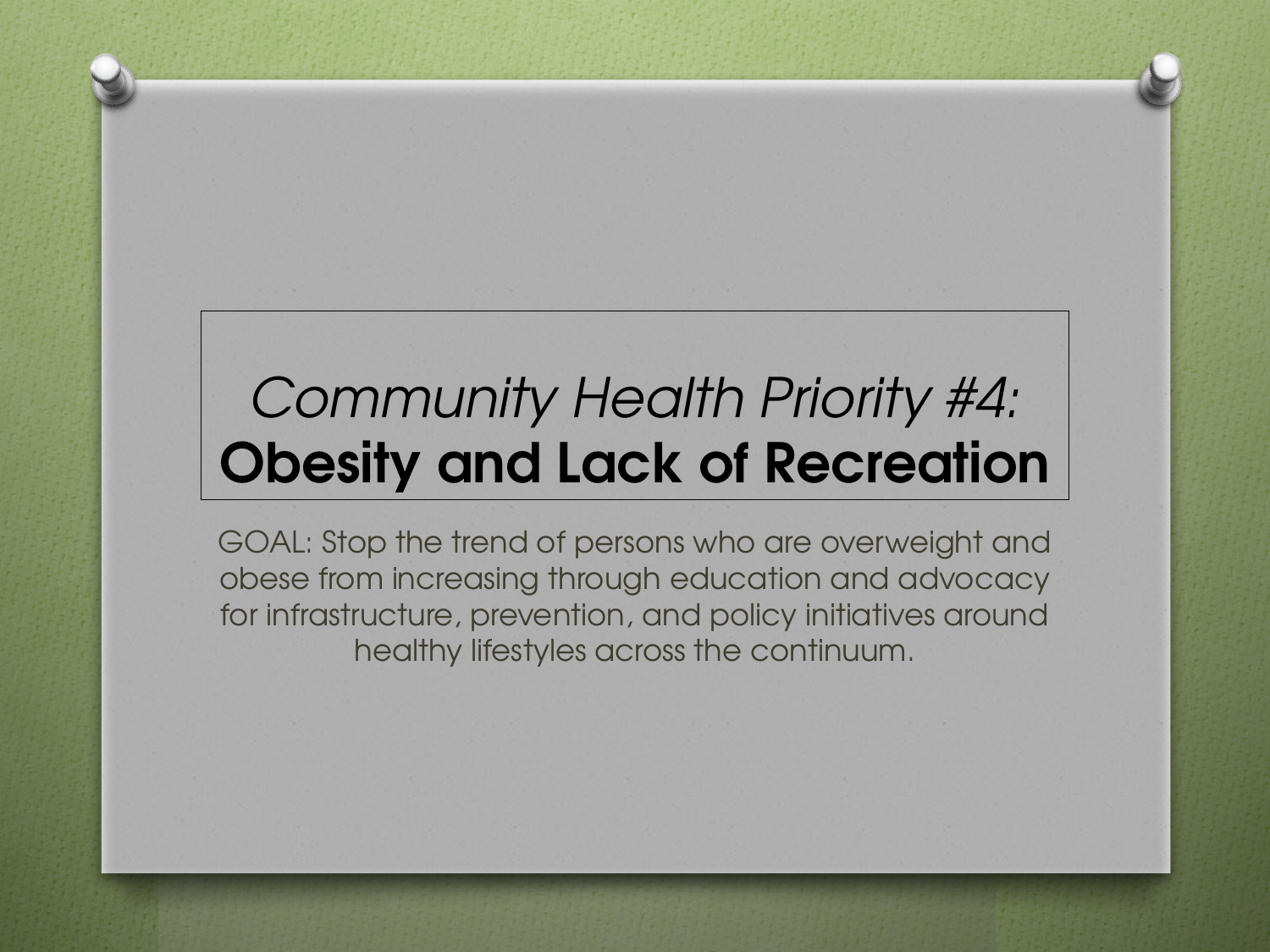

# Community Health Priority #4: Obesity and Lack of Recreation
GOAL: Stop the trend of persons who are overweight and obese from increasing through education and advocacy for infrastructure, prevention, and policy initiatives around healthy lifestyles across the continuum.